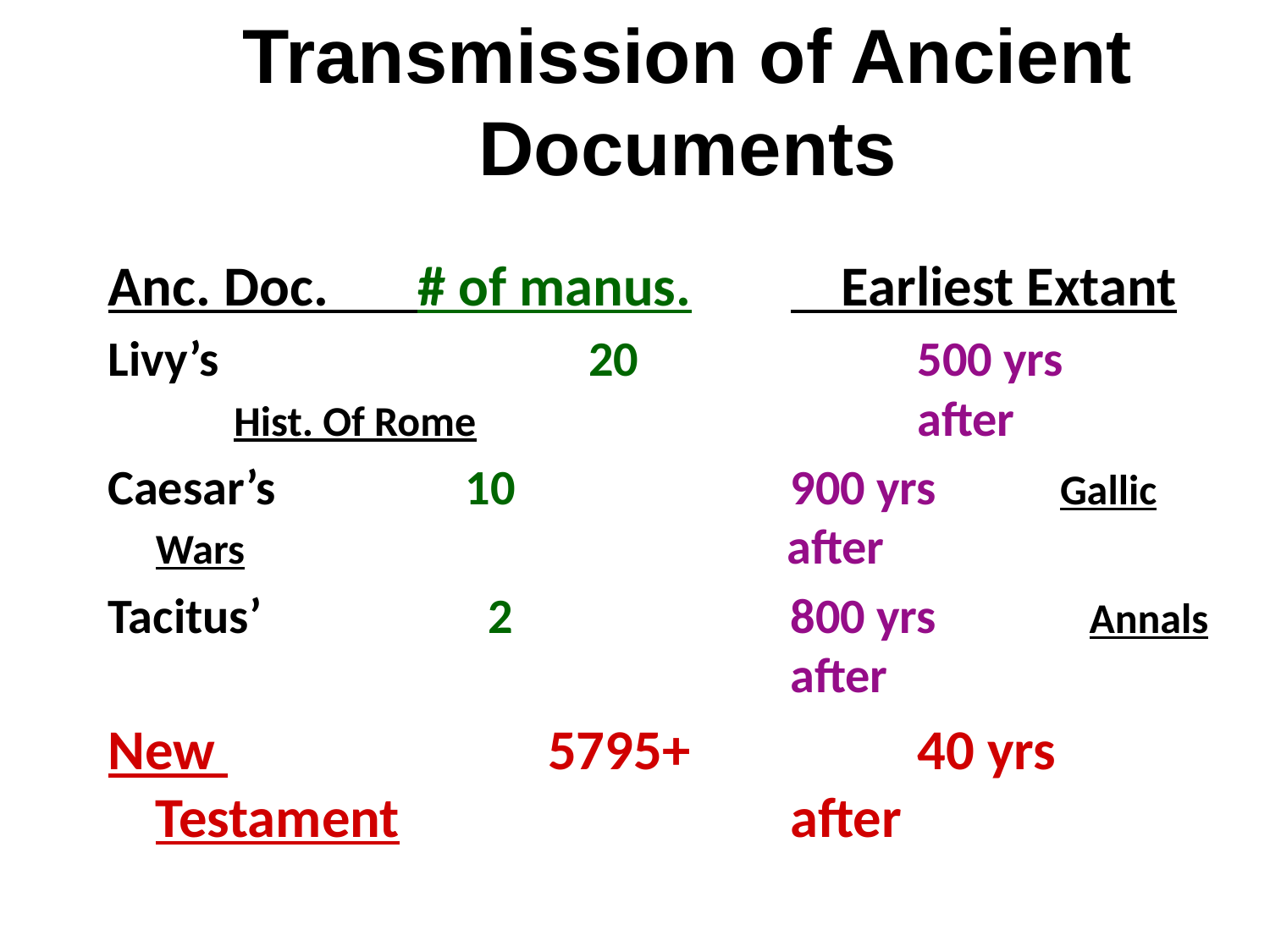

Transmission of Ancient Documents
Anc. Doc.       # of manus.	    Earliest Extant
Livy’s		                20			500 yrs  	             Hist. Of Rome				after
Caesar’s	     	     10			900 yrs           Gallic Wars				           after
Tacitus’	       	       2			800 yrs 	    Annals					after
New 		 	 5795+		40 yrs  Testament				after